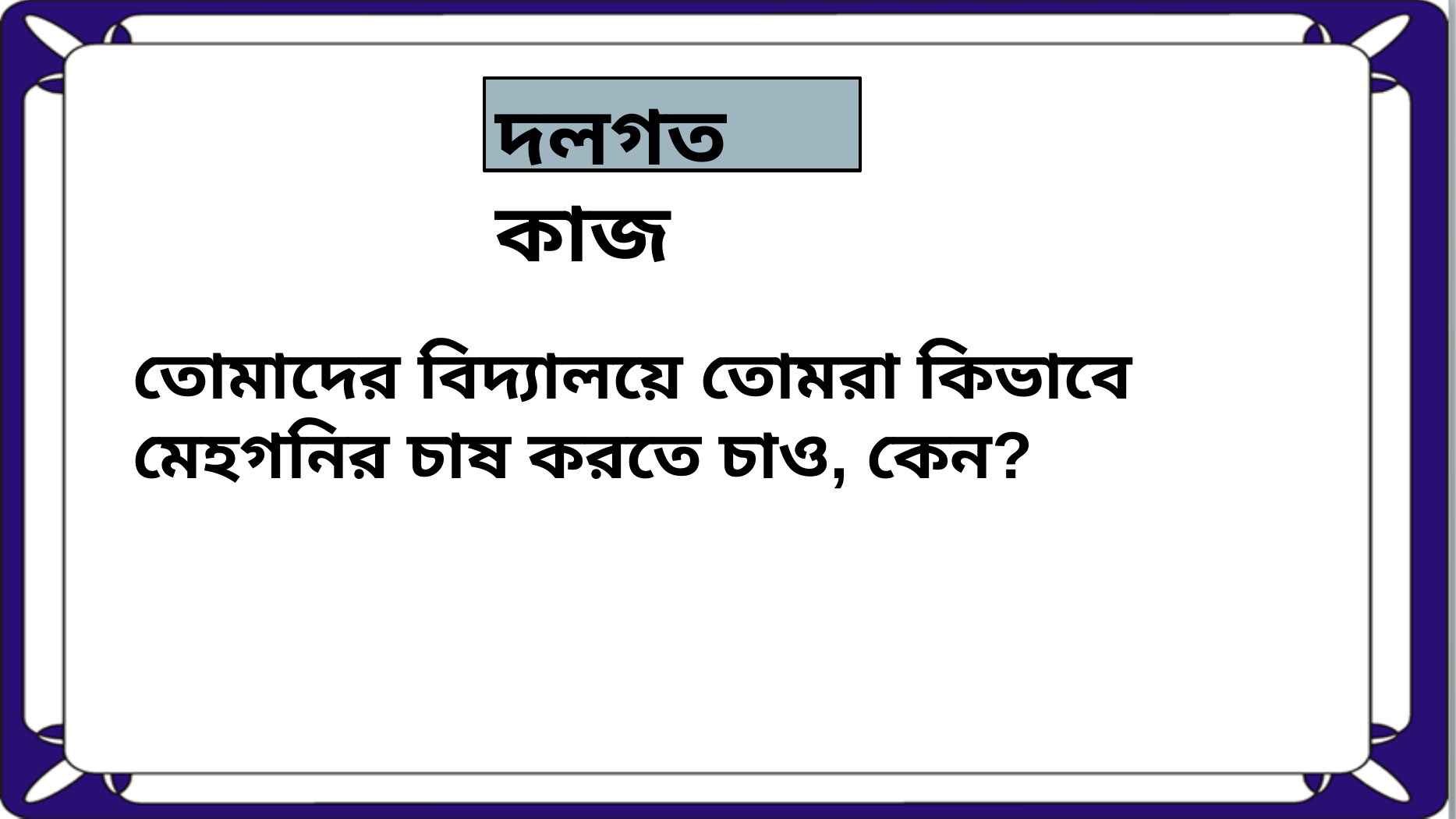

# দলগত কাজ
তোমাদের বিদ্যালয়ে তোমরা কিভাবে মেহগনির চাষ করতে চাও, কেন?